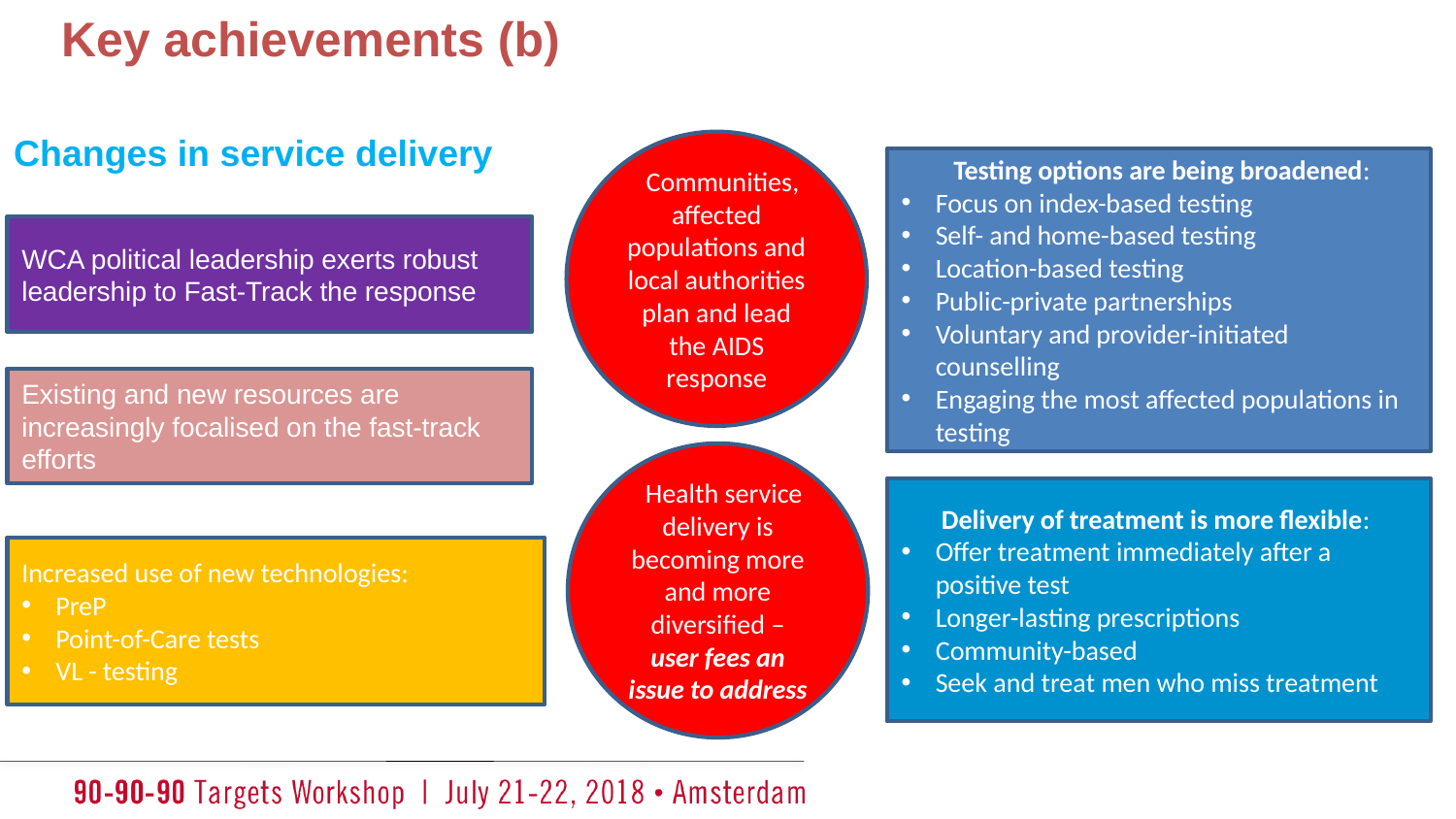

Key achievements (b)
  Communities, affected populations and local authorities plan and lead the AIDS response
Changes in service delivery
 Testing options are being broadened:
Focus on index-based testing
Self- and home-based testing
Location-based testing
Public-private partnerships
Voluntary and provider-initiated counselling
Engaging the most affected populations in testing
WCA political leadership exerts robust leadership to Fast-Track the response
Existing and new resources are increasingly focalised on the fast-track efforts
  Health service delivery is becoming more and more diversified – user fees an issue to address
Delivery of treatment is more flexible:
Offer treatment immediately after a positive test
Longer-lasting prescriptions
Community-based
Seek and treat men who miss treatment
Increased use of new technologies:
PreP
Point-of-Care tests
VL - testing